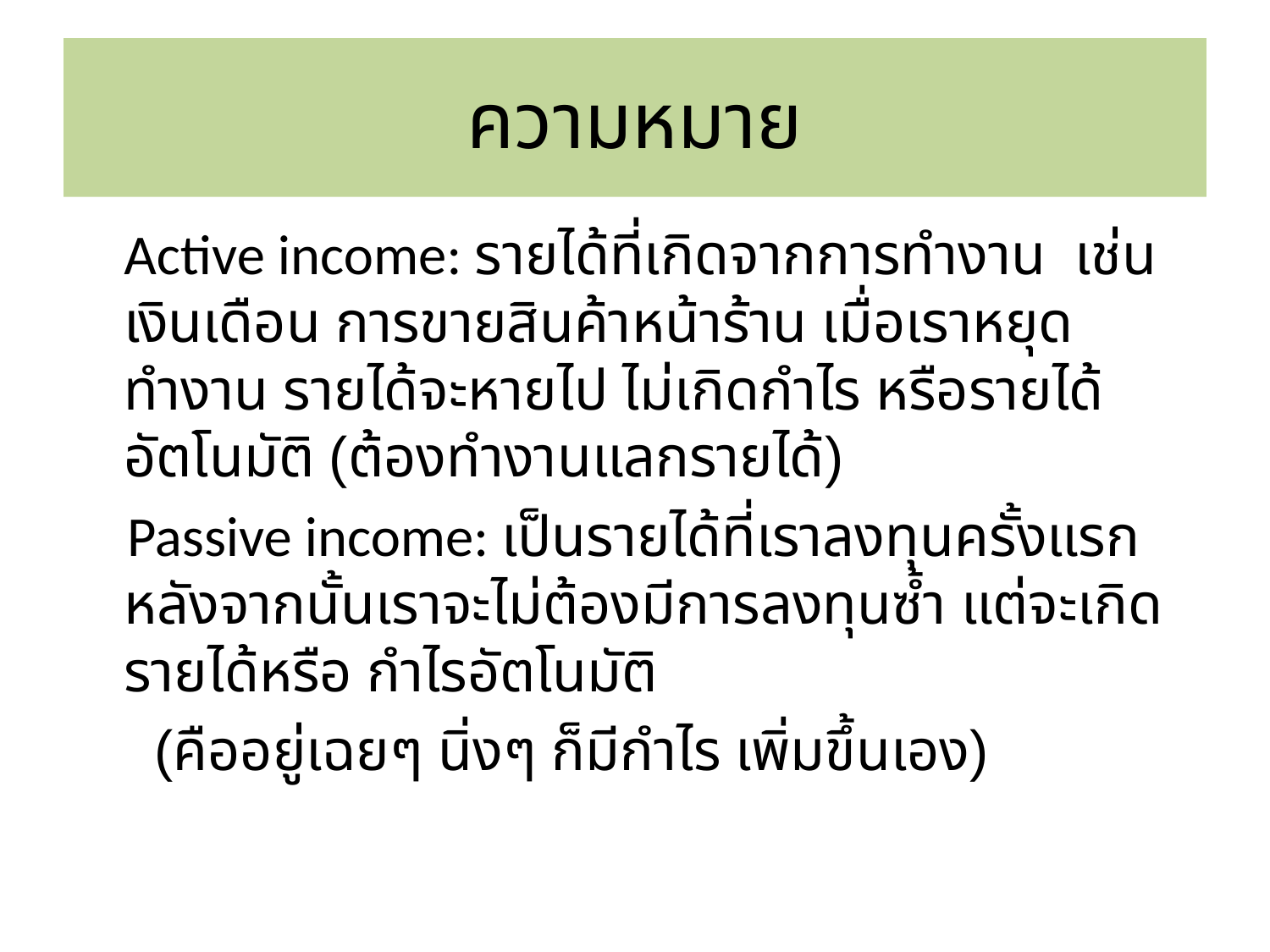

# ความหมาย
	Active income: รายได้ที่เกิดจากการทำงาน  เช่น เงินเดือน การขายสินค้าหน้าร้าน เมื่อเราหยุดทำงาน รายได้จะหายไป ไม่เกิดกำไร หรือรายได้ อัตโนมัติ (ต้องทำงานแลกรายได้)
    Passive income: เป็นรายได้ที่เราลงทุนครั้งแรก หลังจากนั้นเราจะไม่ต้องมีการลงทุนซ้ำ แต่จะเกิดรายได้หรือ กำไรอัตโนมัติ
     (คืออยู่เฉยๆ นิ่งๆ ก็มีกำไร เพิ่มขึ้นเอง)